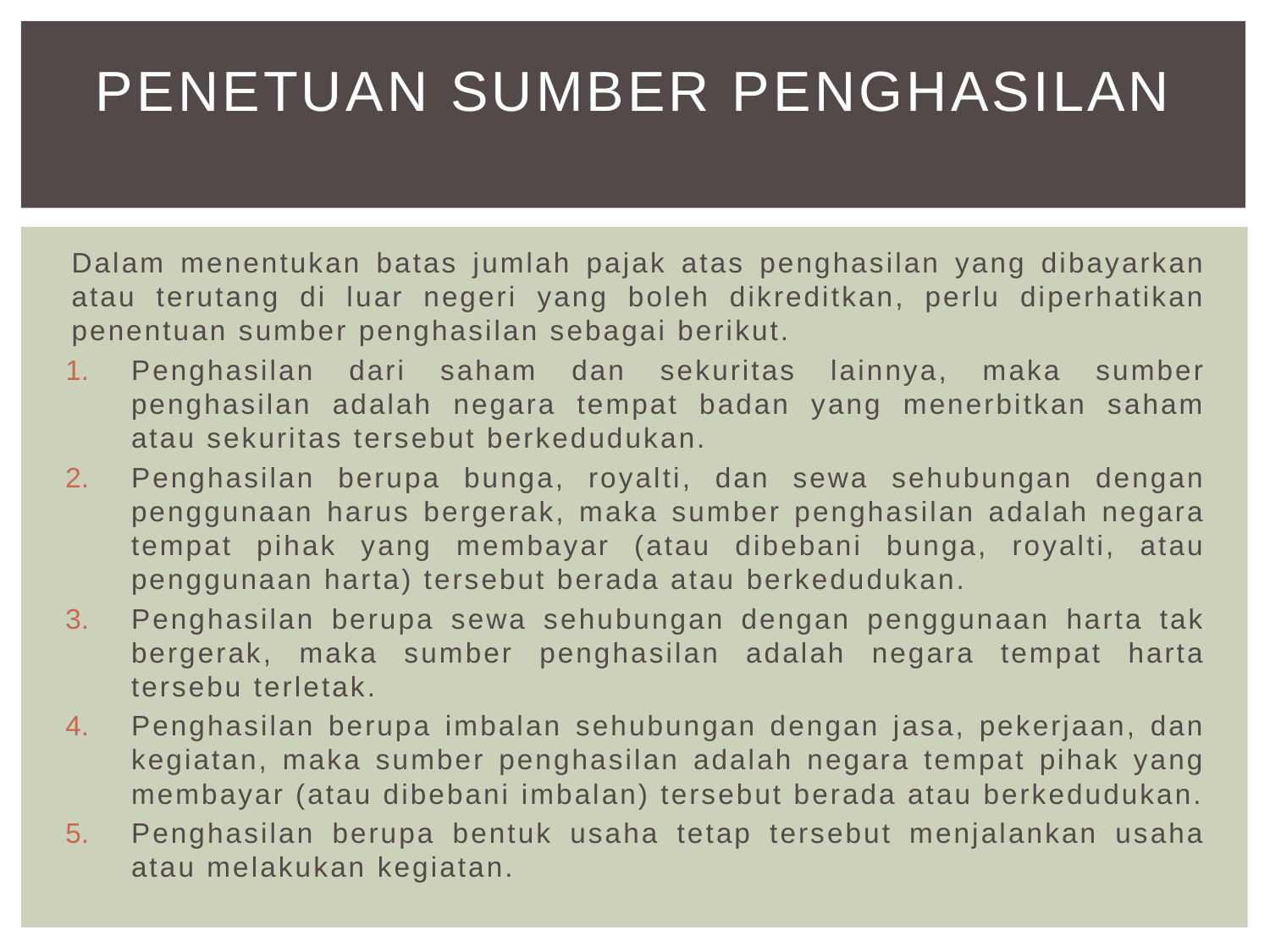

# PENETUAN SUMBER PENGHASILAN
	Dalam menentukan batas jumlah pajak atas penghasilan yang dibayarkan atau terutang di luar negeri yang boleh dikreditkan, perlu diperhatikan penentuan sumber penghasilan sebagai berikut.
Penghasilan dari saham dan sekuritas lainnya, maka sumber penghasilan adalah negara tempat badan yang menerbitkan saham atau sekuritas tersebut berkedudukan.
Penghasilan berupa bunga, royalti, dan sewa sehubungan dengan penggunaan harus bergerak, maka sumber penghasilan adalah negara tempat pihak yang membayar (atau dibebani bunga, royalti, atau penggunaan harta) tersebut berada atau berkedudukan.
Penghasilan berupa sewa sehubungan dengan penggunaan harta tak bergerak, maka sumber penghasilan adalah negara tempat harta tersebu terletak.
Penghasilan berupa imbalan sehubungan dengan jasa, pekerjaan, dan kegiatan, maka sumber penghasilan adalah negara tempat pihak yang membayar (atau dibebani imbalan) tersebut berada atau berkedudukan.
Penghasilan berupa bentuk usaha tetap tersebut menjalankan usaha atau melakukan kegiatan.